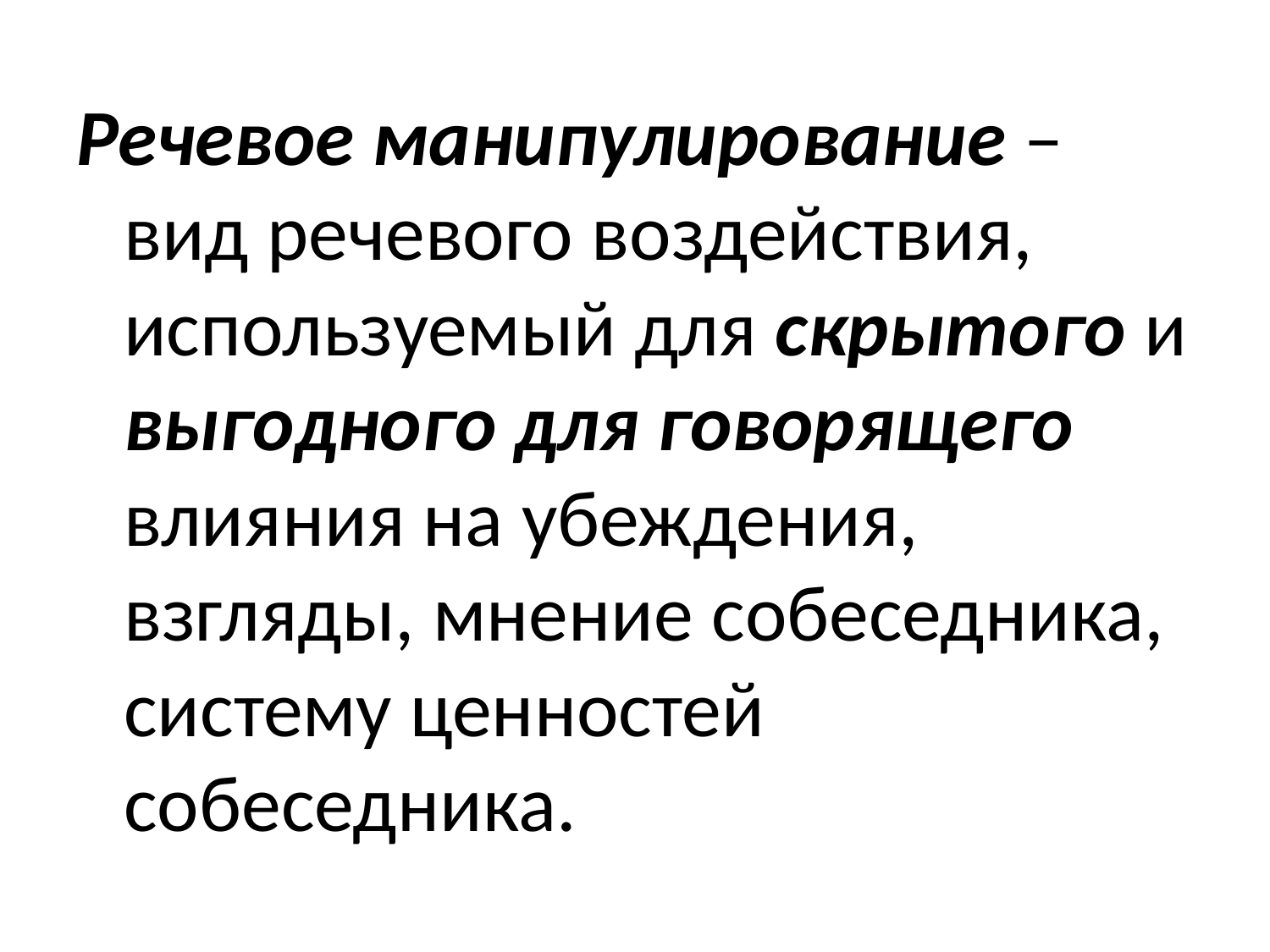

Речевое манипулирование – вид речевого воздействия, используемый для скрытого и выгодного для говорящего влияния на убеждения, взгляды, мнение собеседника, систему ценностей собеседника.